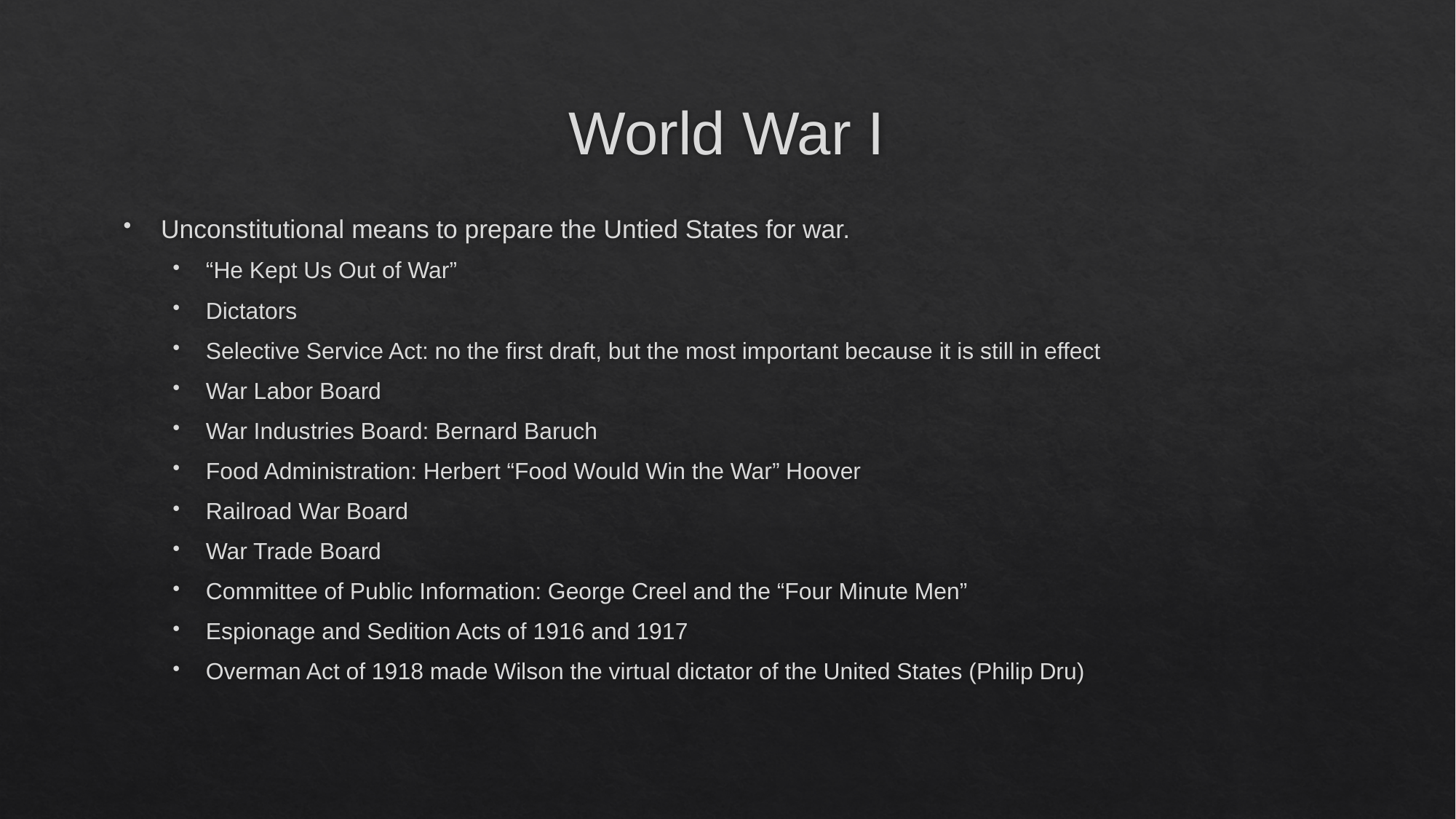

# World War I
Unconstitutional means to prepare the Untied States for war.
“He Kept Us Out of War”
Dictators
Selective Service Act: no the first draft, but the most important because it is still in effect
War Labor Board
War Industries Board: Bernard Baruch
Food Administration: Herbert “Food Would Win the War” Hoover
Railroad War Board
War Trade Board
Committee of Public Information: George Creel and the “Four Minute Men”
Espionage and Sedition Acts of 1916 and 1917
Overman Act of 1918 made Wilson the virtual dictator of the United States (Philip Dru)